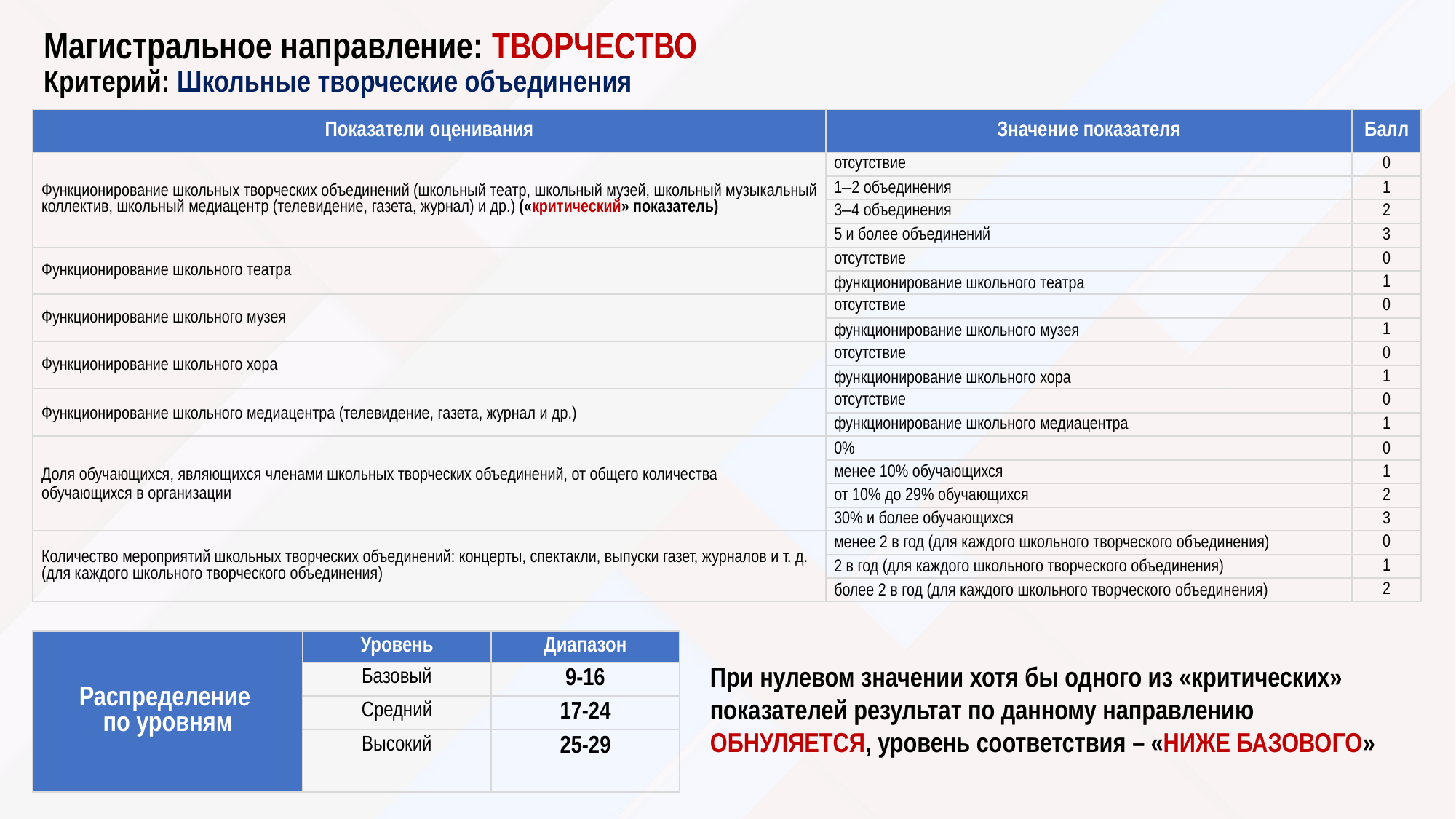

# Магистральное направление: ТВОРЧЕСТВО Критерий: Школьные творческие объединения
| Показатели оценивания | Значение показателя | Балл |
| --- | --- | --- |
| Функционирование школьных творческих объединений (школьный театр, школьный музей, школьный музыкальный коллектив, школьный медиацентр (телевидение, газета, журнал) и др.) («критический» показатель) | отсутствие | 0 |
|  | 1‒2 объединения | 1 |
|  | 3‒4 объединения | 2 |
|  | 5 и более объединений | 3 |
| Функционирование школьного театра | отсутствие | 0 |
|  | функционирование школьного театра | 1 |
| Функционирование школьного музея | отсутствие | 0 |
|  | функционирование школьного музея | 1 |
| Функционирование школьного хора | отсутствие | 0 |
|  | функционирование школьного хора | 1 |
| Функционирование школьного медиацентра (телевидение, газета, журнал и др.) | отсутствие | 0 |
|  | функционирование школьного медиацентра | 1 |
| Доля обучающихся, являющихся членами школьных творческих объединений, от общего количества обучающихся в организации | 0% | 0 |
|  | менее 10% обучающихся | 1 |
|  | от 10% до 29% обучающихся | 2 |
|  | 30% и более обучающихся | 3 |
| Количество мероприятий школьных творческих объединений: концерты, спектакли, выпуски газет, журналов и т. д. (для каждого школьного творческого объединения) | менее 2 в год (для каждого школьного творческого объединения) | 0 |
|  | 2 в год (для каждого школьного творческого объединения) | 1 |
|  | более 2 в год (для каждого школьного творческого объединения) | 2 |
| Распределение по уровням | Уровень | Диапазон |
| --- | --- | --- |
|  | Базовый | 9-16 |
|  | Средний | 17-24 |
|  | Высокий | 25-29 |
При нулевом значении хотя бы одного из «критических» показателей результат по данному направлению ОБНУЛЯЕТСЯ, уровень соответствия – «НИЖЕ БАЗОВОГО»